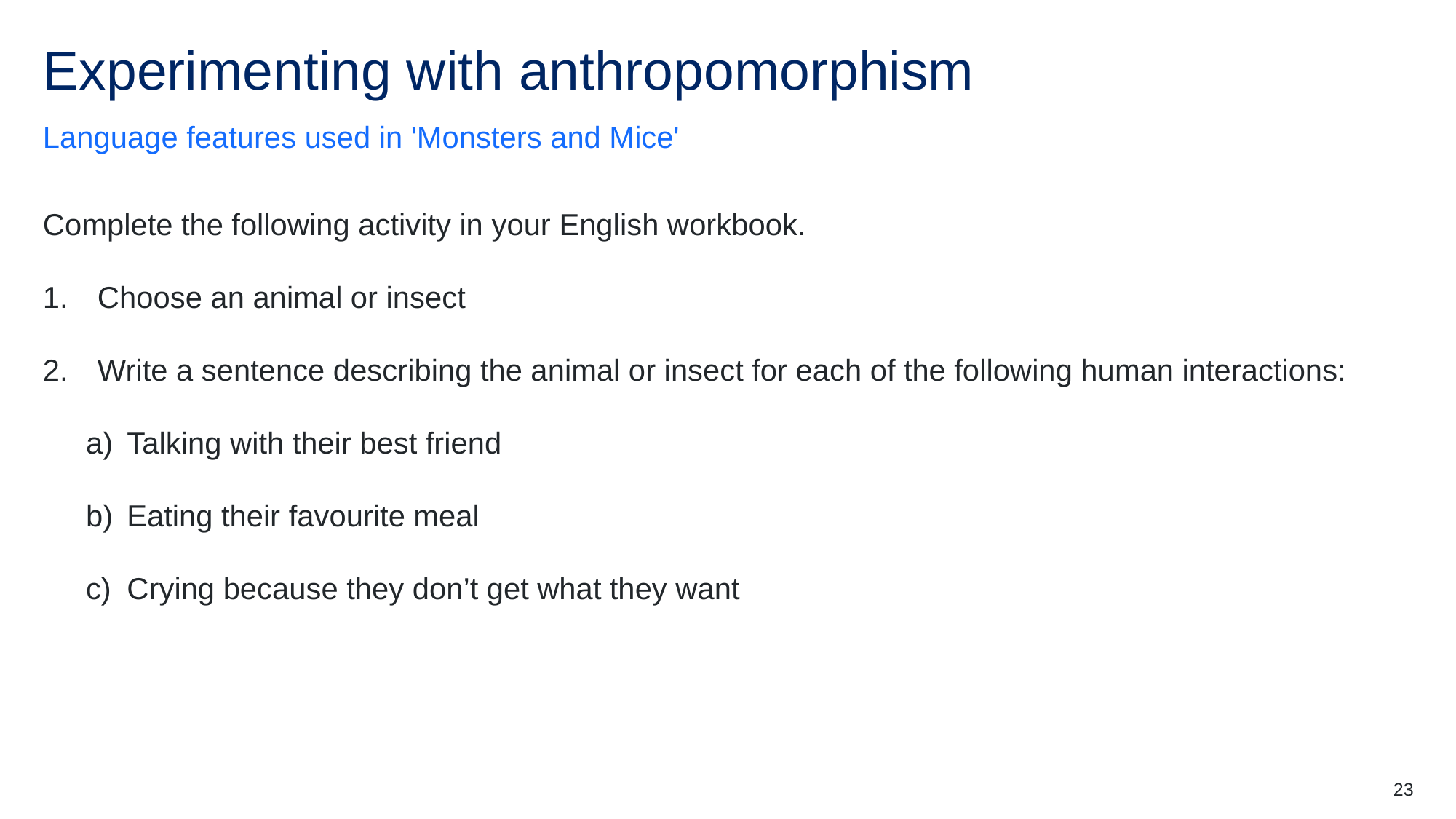

# Experimenting with anthropomorphism
Language features used in 'Monsters and Mice'
Complete the following activity in your English workbook.
Choose an animal or insect
Write a sentence describing the animal or insect for each of the following human interactions:
Talking with their best friend
Eating their favourite meal
Crying because they don’t get what they want
23